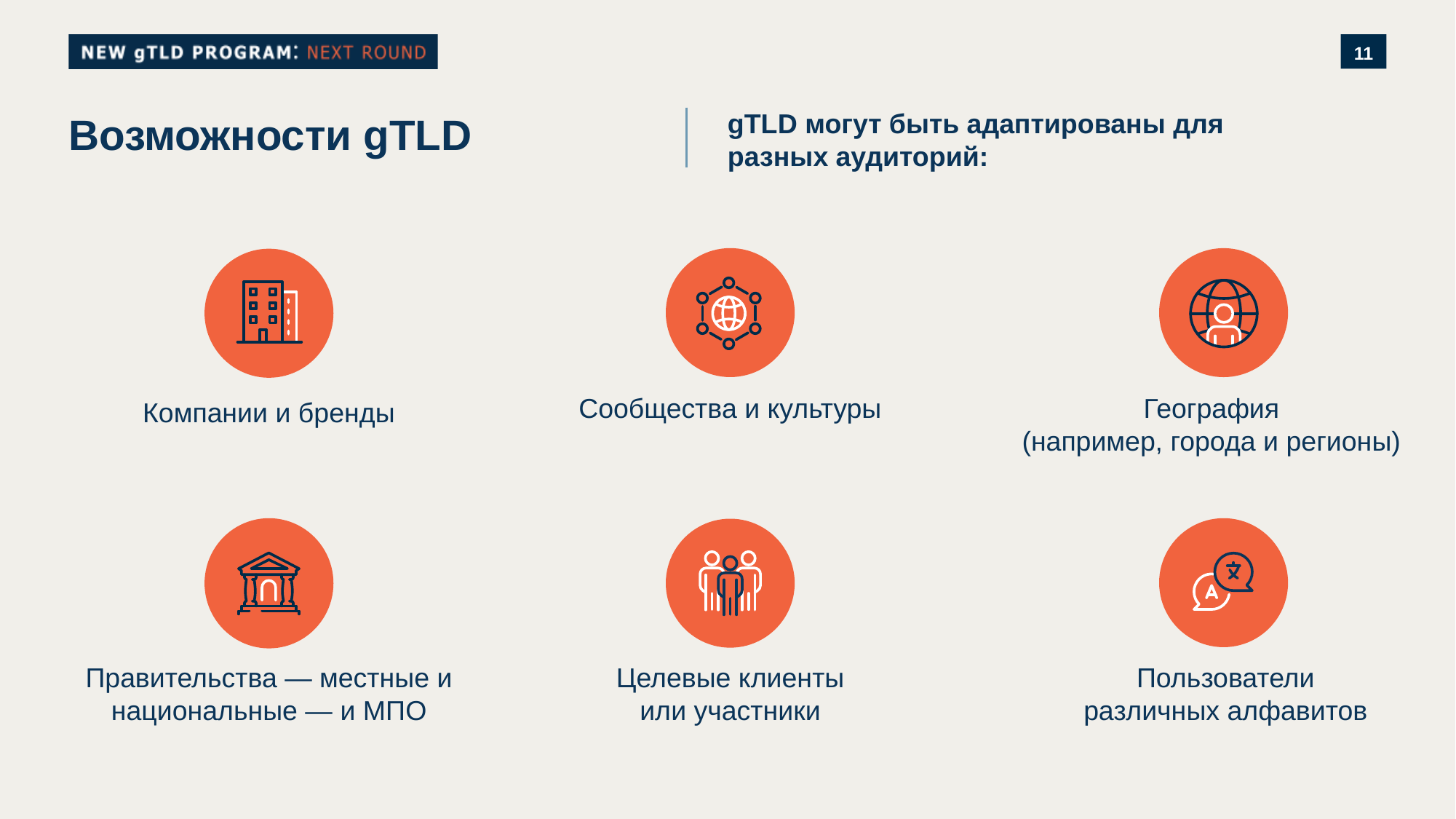

gTLD могут быть адаптированы для разных аудиторий:
# Возможности gTLD

География
(например, города и регионы)
Сообщества и культуры
Компании и бренды

Пользователи различных алфавитов
Правительства — местные и национальные — и МПО
Целевые клиенты или участники